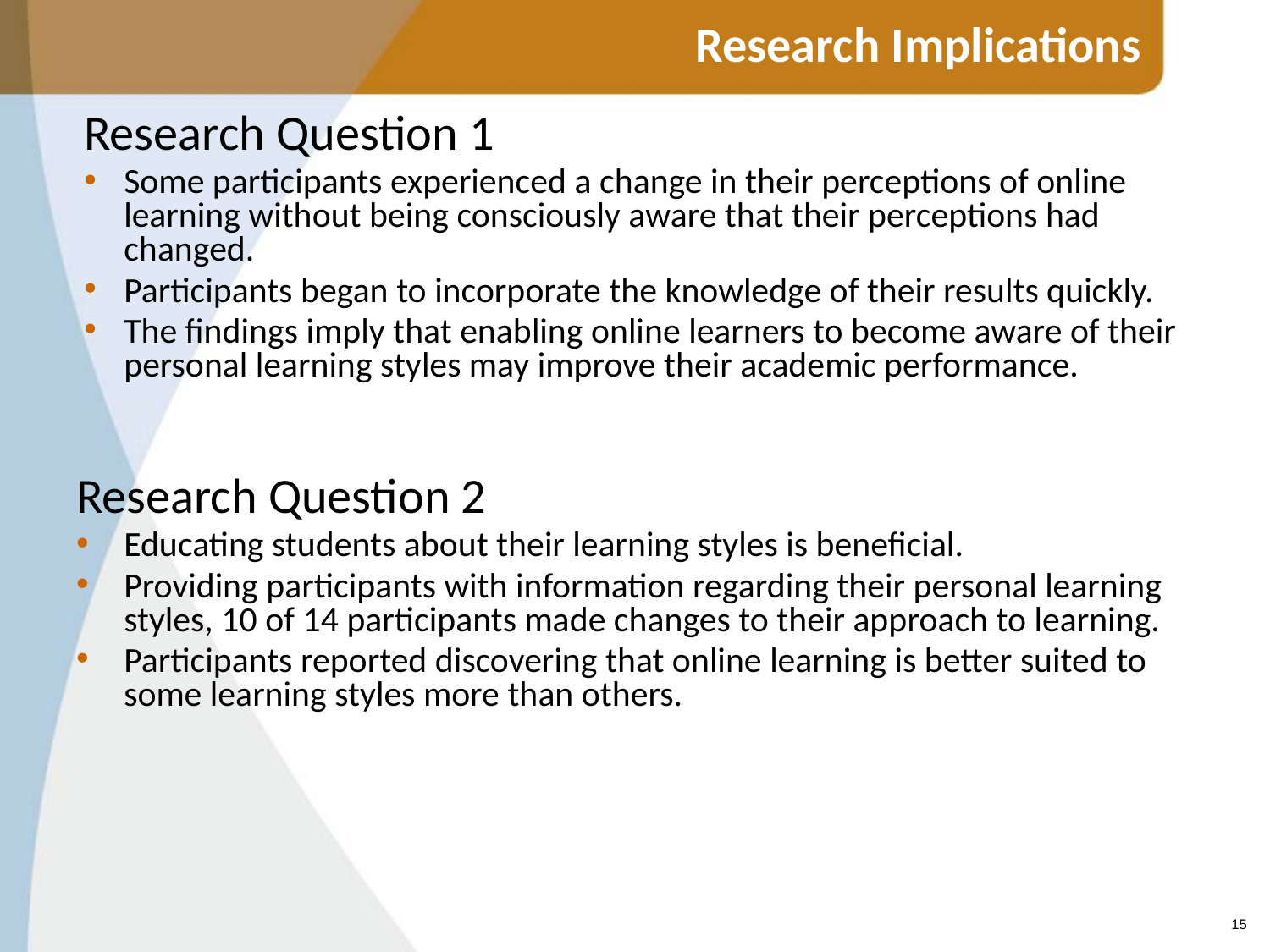

# Research Implications
Research Question 1
Some participants experienced a change in their perceptions of online learning without being consciously aware that their perceptions had changed.
Participants began to incorporate the knowledge of their results quickly.
The findings imply that enabling online learners to become aware of their personal learning styles may improve their academic performance.

Research Question 2
Educating students about their learning styles is beneficial.
Providing participants with information regarding their personal learning styles, 10 of 14 participants made changes to their approach to learning.
Participants reported discovering that online learning is better suited to some learning styles more than others.

15